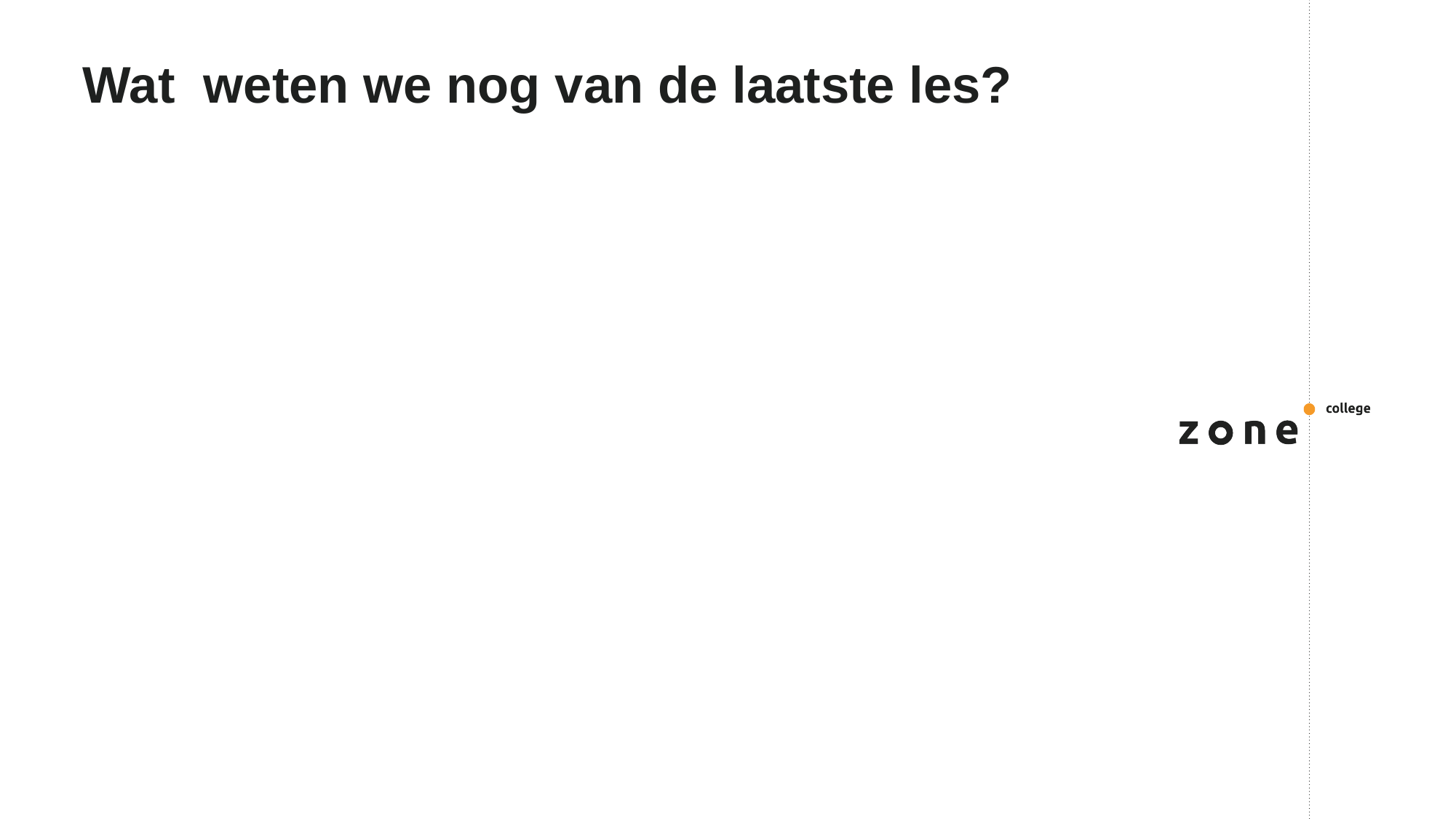

# Wat  weten we nog van de laatste les?